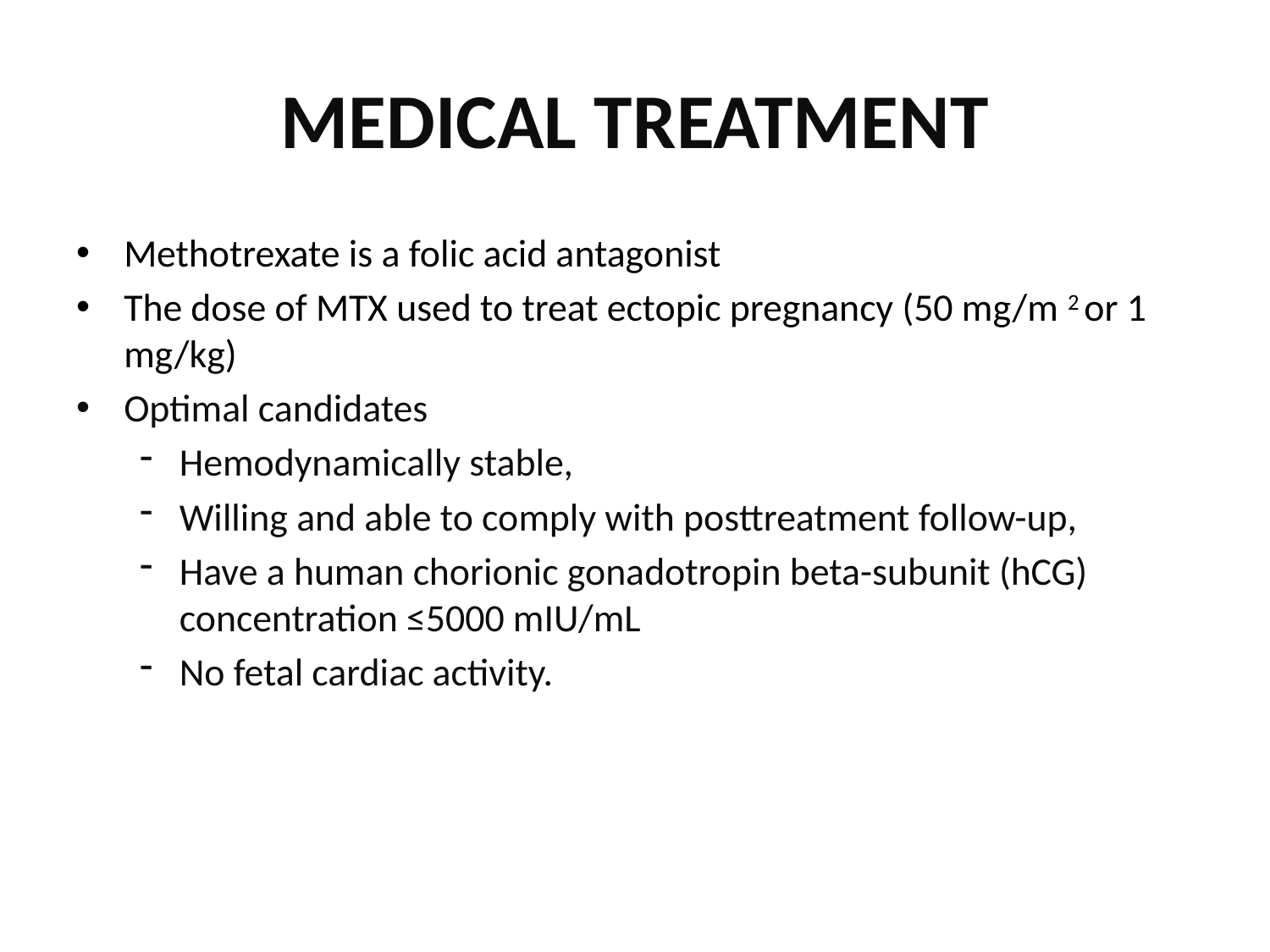

# MEDICAL TREATMENT
Methotrexate is a folic acid antagonist
The dose of MTX used to treat ectopic pregnancy (50 mg/m 2 or 1 mg/kg)
Optimal candidates
Hemodynamically stable,
Willing and able to comply with posttreatment follow-up,
Have a human chorionic gonadotropin beta-subunit (hCG) concentration ≤5000 mIU/mL
No fetal cardiac activity.